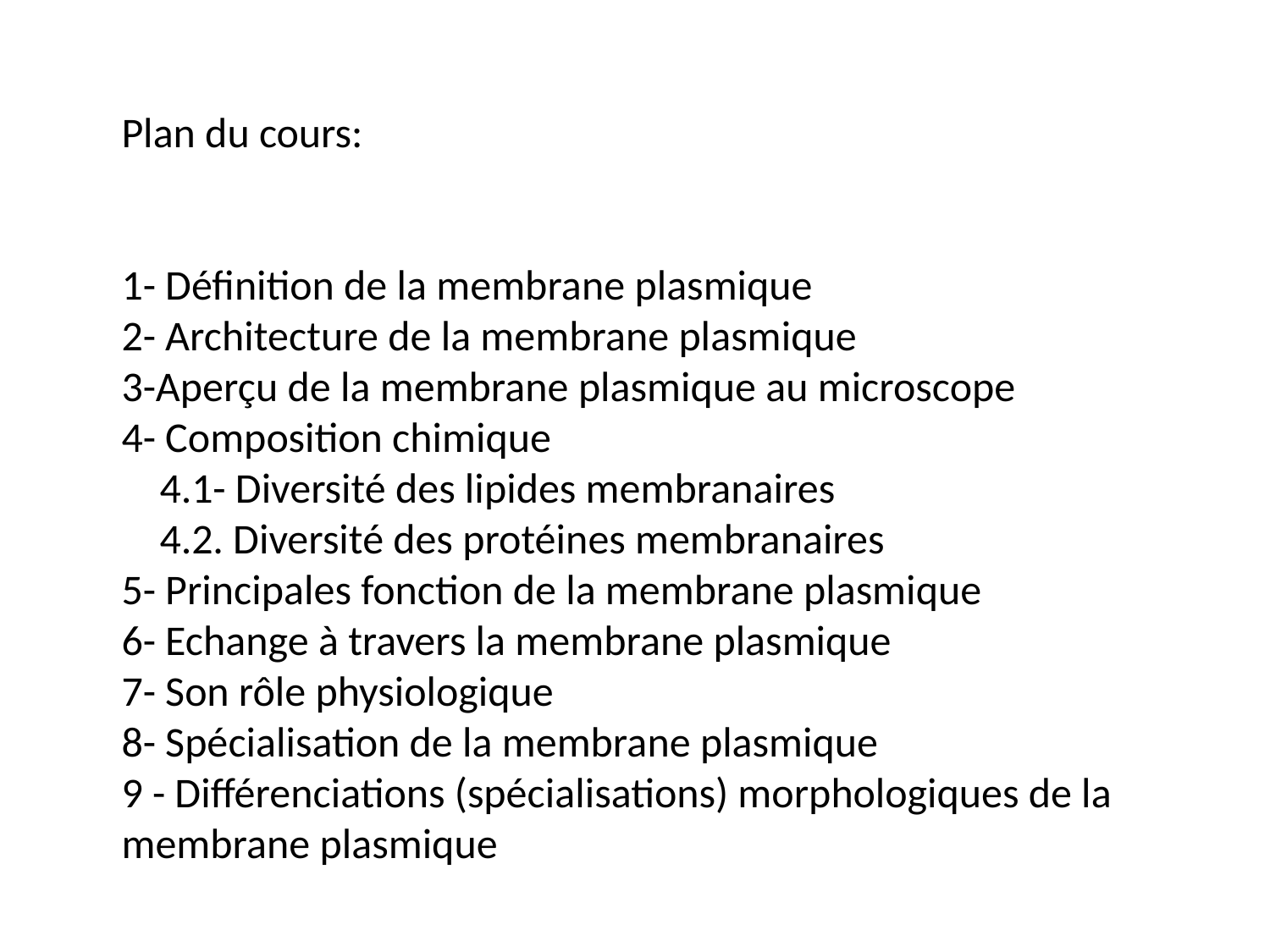

Plan du cours:

1- Définition de la membrane plasmique
2- Architecture de la membrane plasmique
3-Aperçu de la membrane plasmique au microscope
4- Composition chimique
    4.1- Diversité des lipides membranaires
    4.2. Diversité des protéines membranaires
5- Principales fonction de la membrane plasmique
6- Echange à travers la membrane plasmique
7- Son rôle physiologique
8- Spécialisation de la membrane plasmique
9 - Différenciations (spécialisations) morphologiques de la membrane plasmique